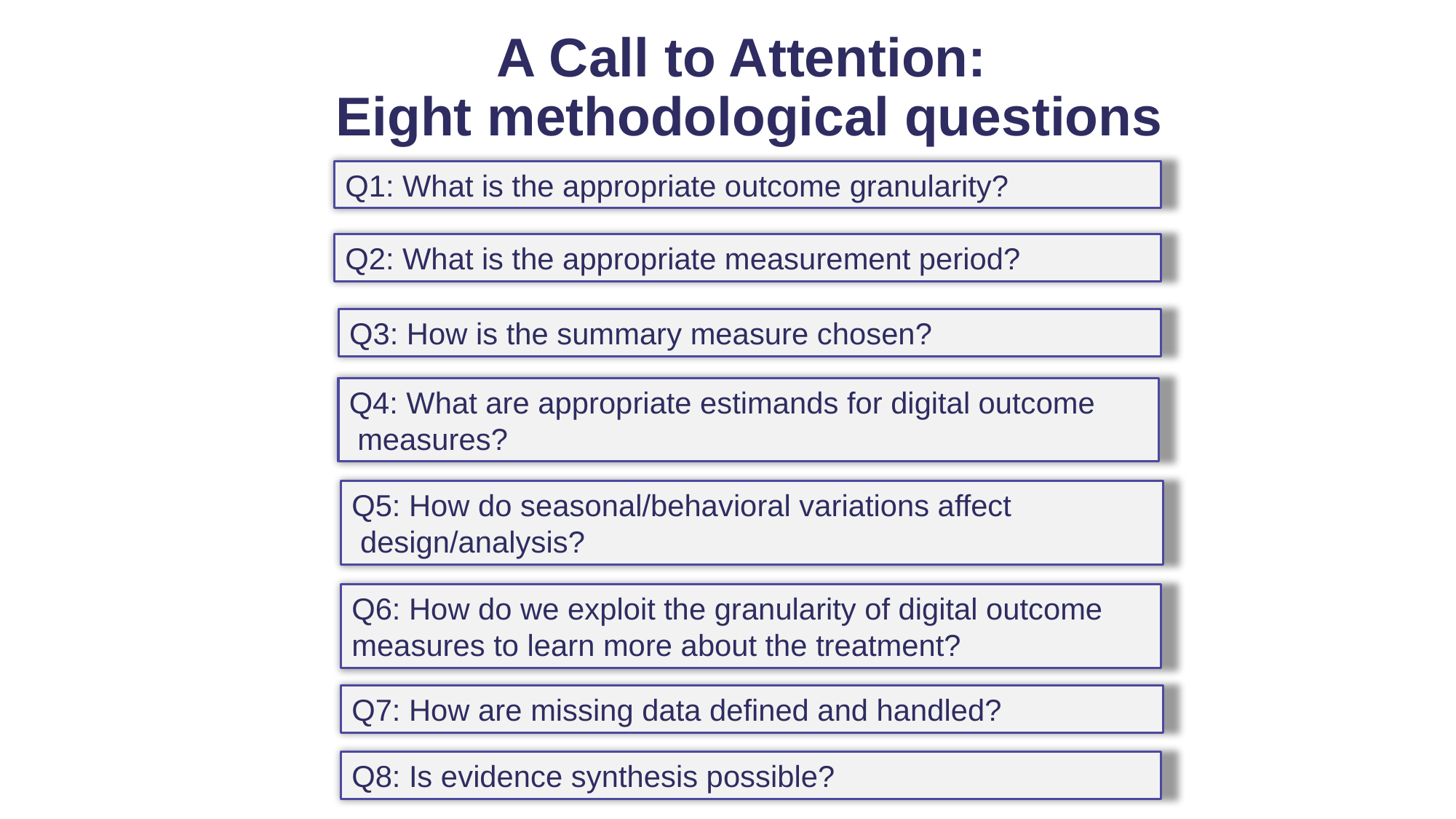

# A Call to Attention: Eight methodological questions
Q1: What is the appropriate outcome granularity?
Q2: What is the appropriate measurement period?
Q3: How is the summary measure chosen?
Q4: What are appropriate estimands for digital outcome
 measures?
Q5: How do seasonal/behavioral variations affect
 design/analysis?
Q6: How do we exploit the granularity of digital outcome measures to learn more about the treatment?
Q7: How are missing data defined and handled?
Q8: Is evidence synthesis possible?